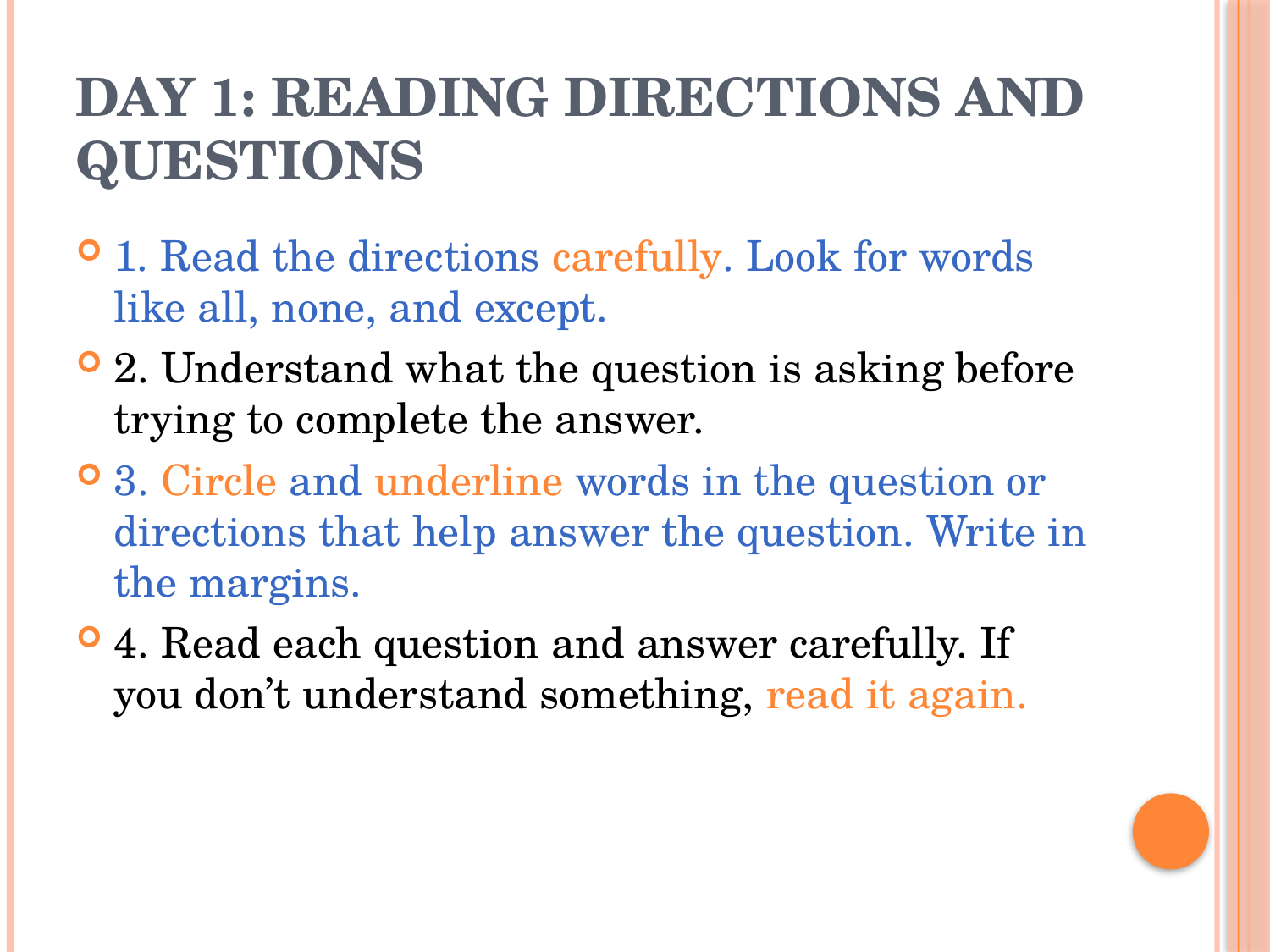

# Day 1: Reading Directions and Questions
1. Read the directions carefully. Look for words like all, none, and except.
2. Understand what the question is asking before trying to complete the answer.
3. Circle and underline words in the question or directions that help answer the question. Write in the margins.
4. Read each question and answer carefully. If you don’t understand something, read it again.